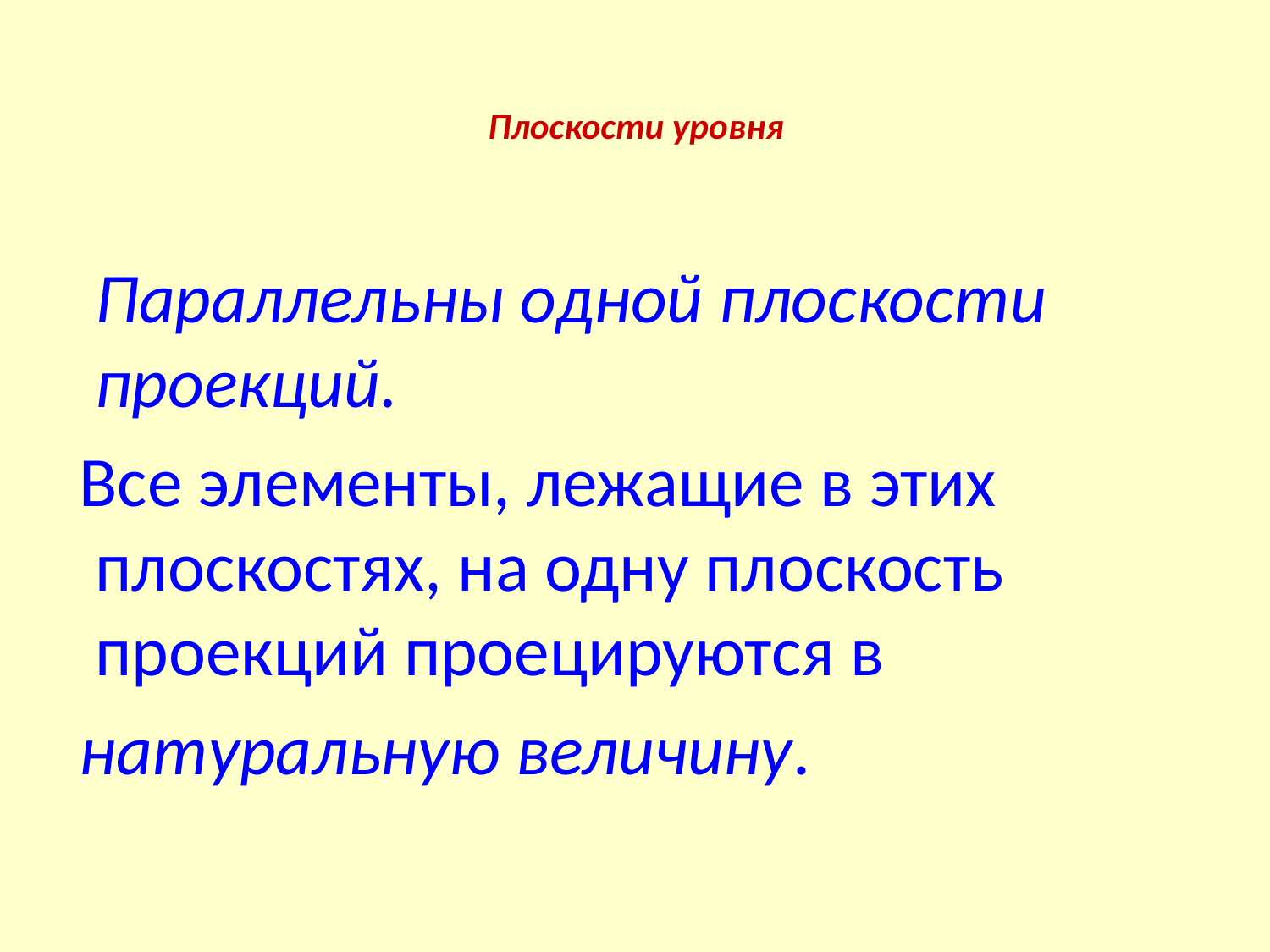

# Плоскости уровня
   Параллельны одной плоскости проекций.
  Все элементы, лежащие в этих плоскостях, на одну плоскость проекций проецируются в
  натуральную величину.